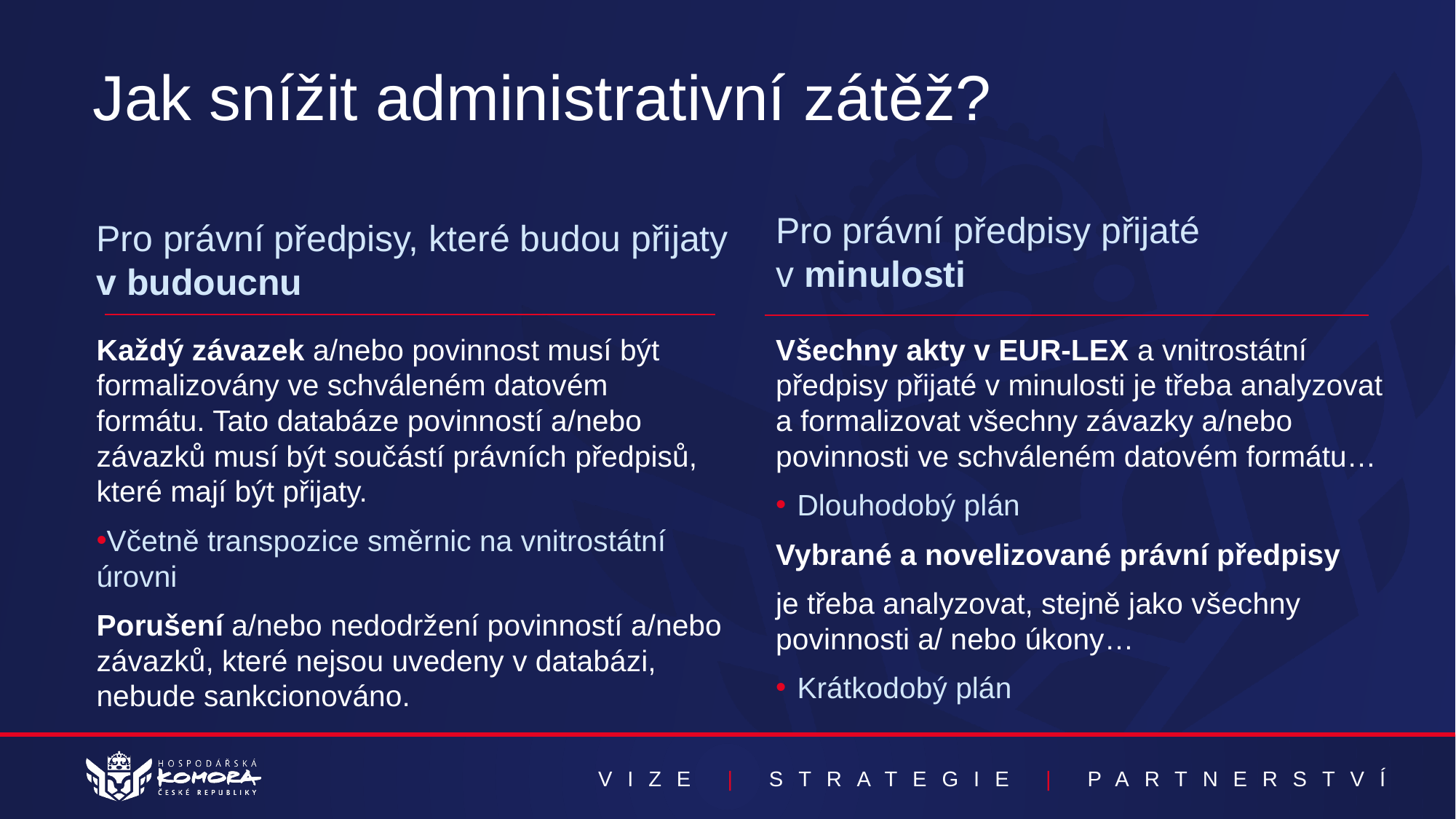

Jak snížit administrativní zátěž?
Pro právní předpisy přijaté v minulosti
Pro právní předpisy, které budou přijaty v budoucnu
Každý závazek a/nebo povinnost musí být formalizovány ve schváleném datovém formátu. Tato databáze povinností a/nebo závazků musí být součástí právních předpisů, které mají být přijaty.
Včetně transpozice směrnic na vnitrostátní úrovni
Porušení a/nebo nedodržení povinností a/nebo závazků, které nejsou uvedeny v databázi, nebude sankcionováno.
Všechny akty v EUR-LEX a vnitrostátní předpisy přijaté v minulosti je třeba analyzovat a formalizovat všechny závazky a/nebo povinnosti ve schváleném datovém formátu…
Dlouhodobý plán
Vybrané a novelizované právní předpisy
je třeba analyzovat, stejně jako všechny povinnosti a/ nebo úkony…
Krátkodobý plán